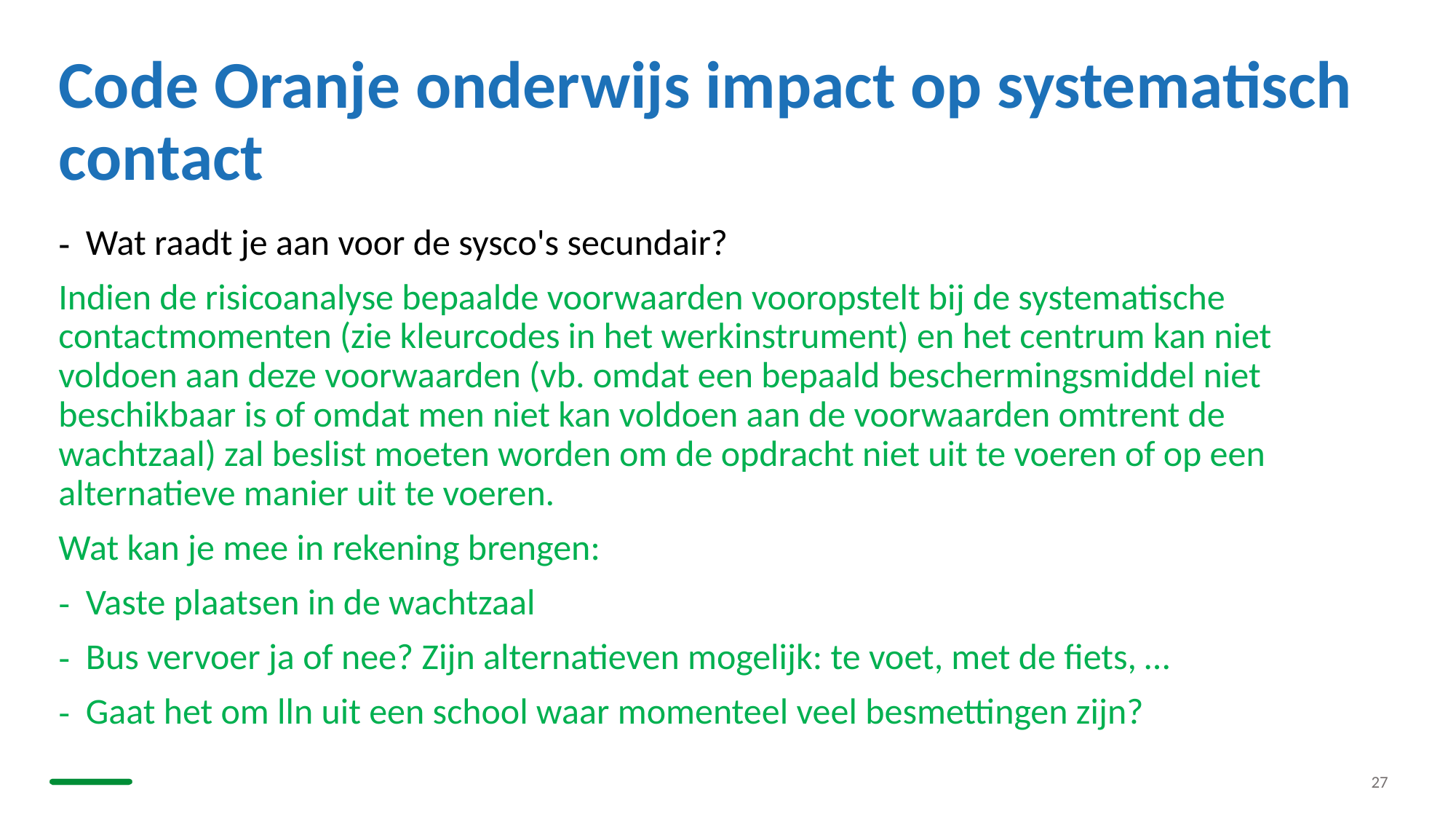

# Code Oranje onderwijs impact op systematisch contact
Wat raadt je aan voor de sysco's secundair?
Indien de risicoanalyse bepaalde voorwaarden vooropstelt bij de systematische contactmomenten (zie kleurcodes in het werkinstrument) en het centrum kan niet voldoen aan deze voorwaarden (vb. omdat een bepaald beschermingsmiddel niet beschikbaar is of omdat men niet kan voldoen aan de voorwaarden omtrent de wachtzaal) zal beslist moeten worden om de opdracht niet uit te voeren of op een alternatieve manier uit te voeren.
Wat kan je mee in rekening brengen:
Vaste plaatsen in de wachtzaal
Bus vervoer ja of nee? Zijn alternatieven mogelijk: te voet, met de fiets, …
Gaat het om lln uit een school waar momenteel veel besmettingen zijn?

27